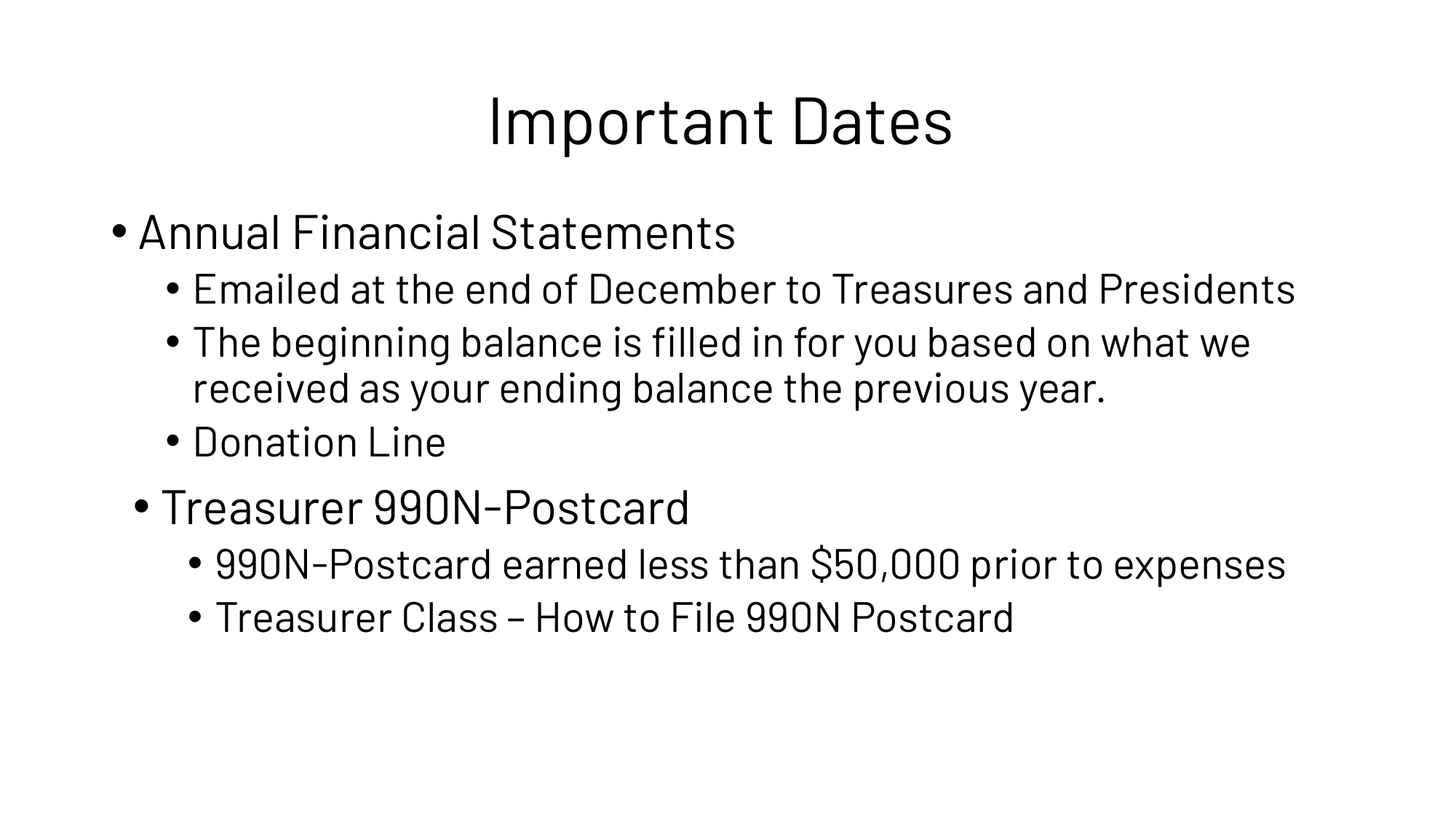

# Important Dates
Annual Financial Statements
Emailed at the end of December to Treasures and Presidents
The beginning balance is filled in for you based on what we received as your ending balance the previous year.
Donation Line

Treasurer 990N-Postcard
990N-Postcard earned less than $50,000 prior to expenses
Treasurer Class – How to File 990N Postcard